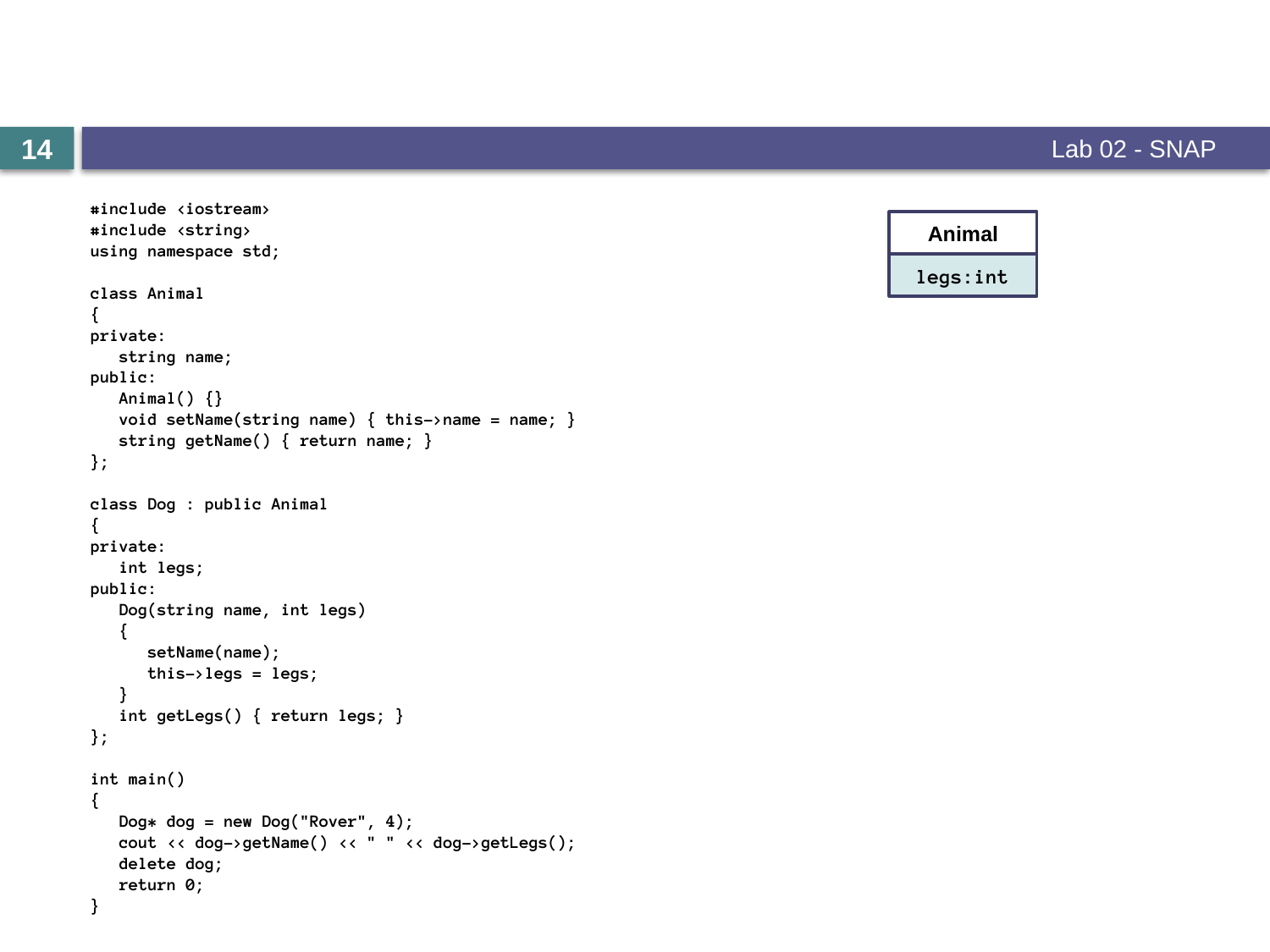

#
14
Lab 02 - SNAP
#include <iostream>
#include <string>
using namespace std;

class Animal
{
private:
   string name;
public:
   Animal() {}
   void setName(string name) { this->name = name; }
   string getName() { return name; }
};

class Dog : public Animal
{
private:
   int legs;
public:
   Dog(string name, int legs)
   {
      setName(name);
      this->legs = legs;
   }
   int getLegs() { return legs; }
};

int main()
{
   Dog* dog = new Dog("Rover", 4);
   cout << dog->getName() << " " << dog->getLegs();
   delete dog;
   return 0;
}
Animal
legs:int